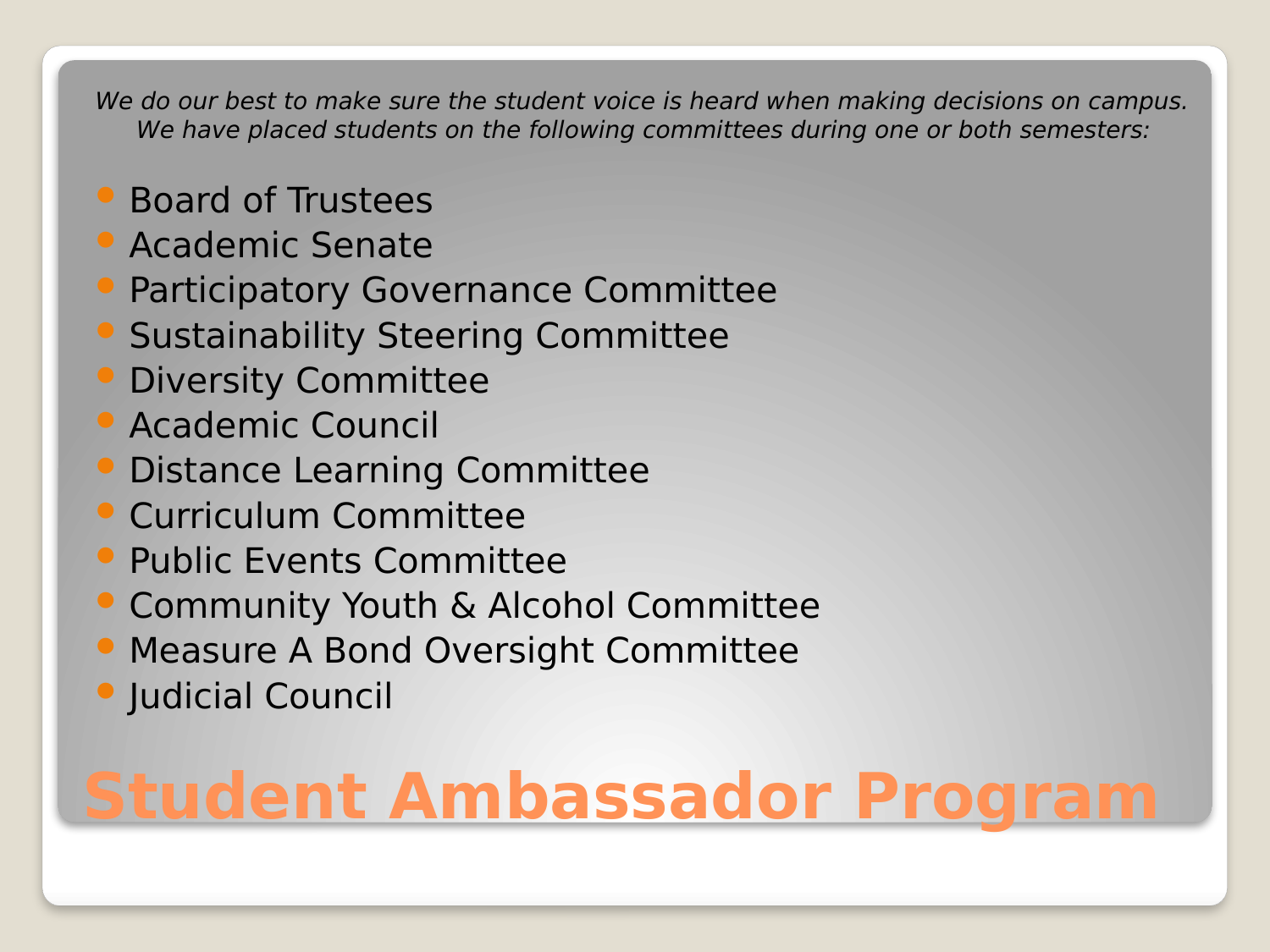

We do our best to make sure the student voice is heard when making decisions on campus.  We have placed students on the following committees during one or both semesters:

Board of Trustees
Academic Senate
Participatory Governance Committee
Sustainability Steering Committee
Diversity Committee
Academic Council
Distance Learning Committee
Curriculum Committee
Public Events Committee
Community Youth & Alcohol Committee
Measure A Bond Oversight Committee
Judicial Council
# Student Ambassador Program